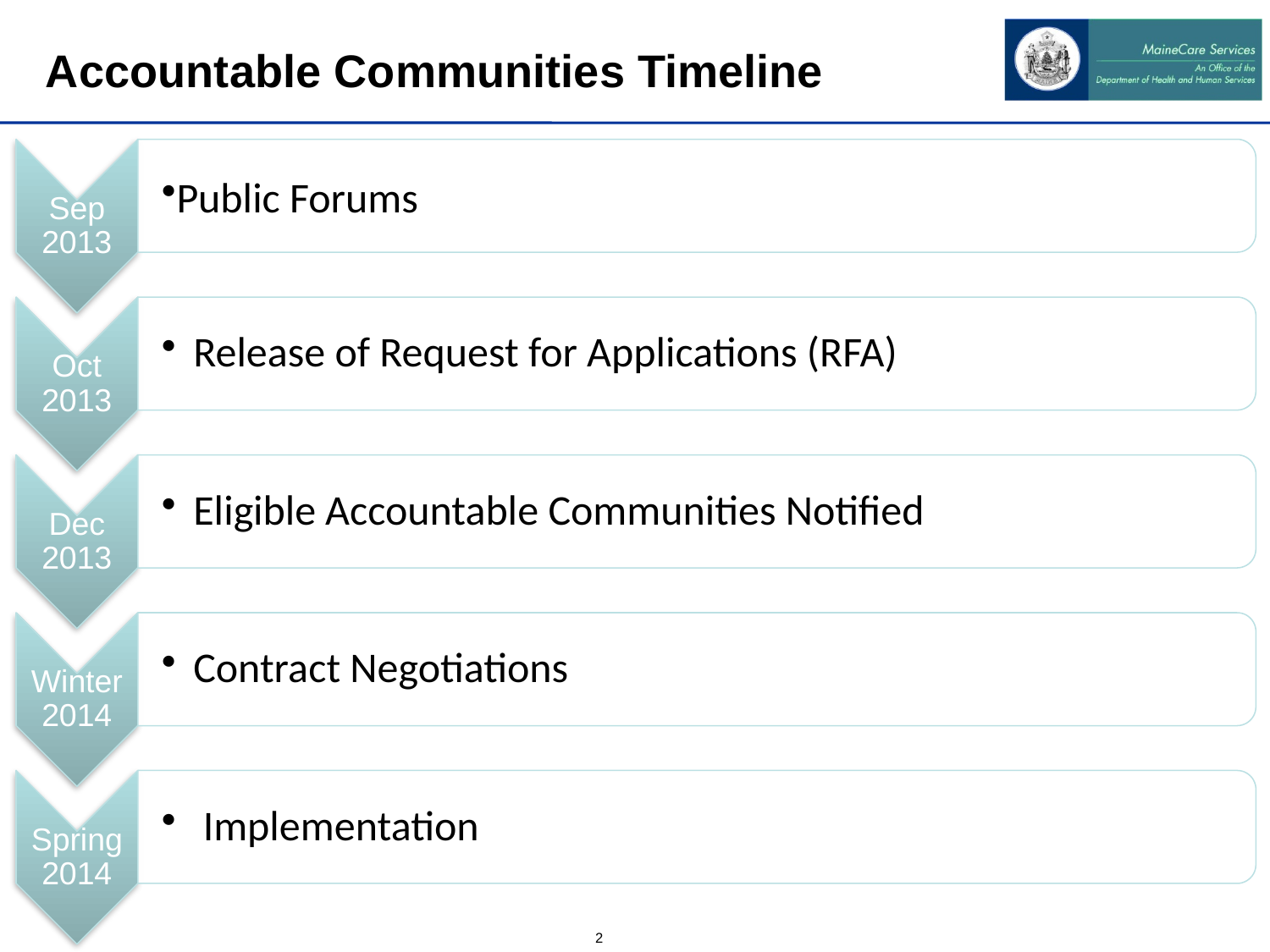

# Accountable Communities Timeline
Sep 2013
Public Forums
Oct 2013
Release of Request for Applications (RFA)
Dec 2013
Eligible Accountable Communities Notified
Winter 2014
Contract Negotiations
Spring 2014
 Implementation